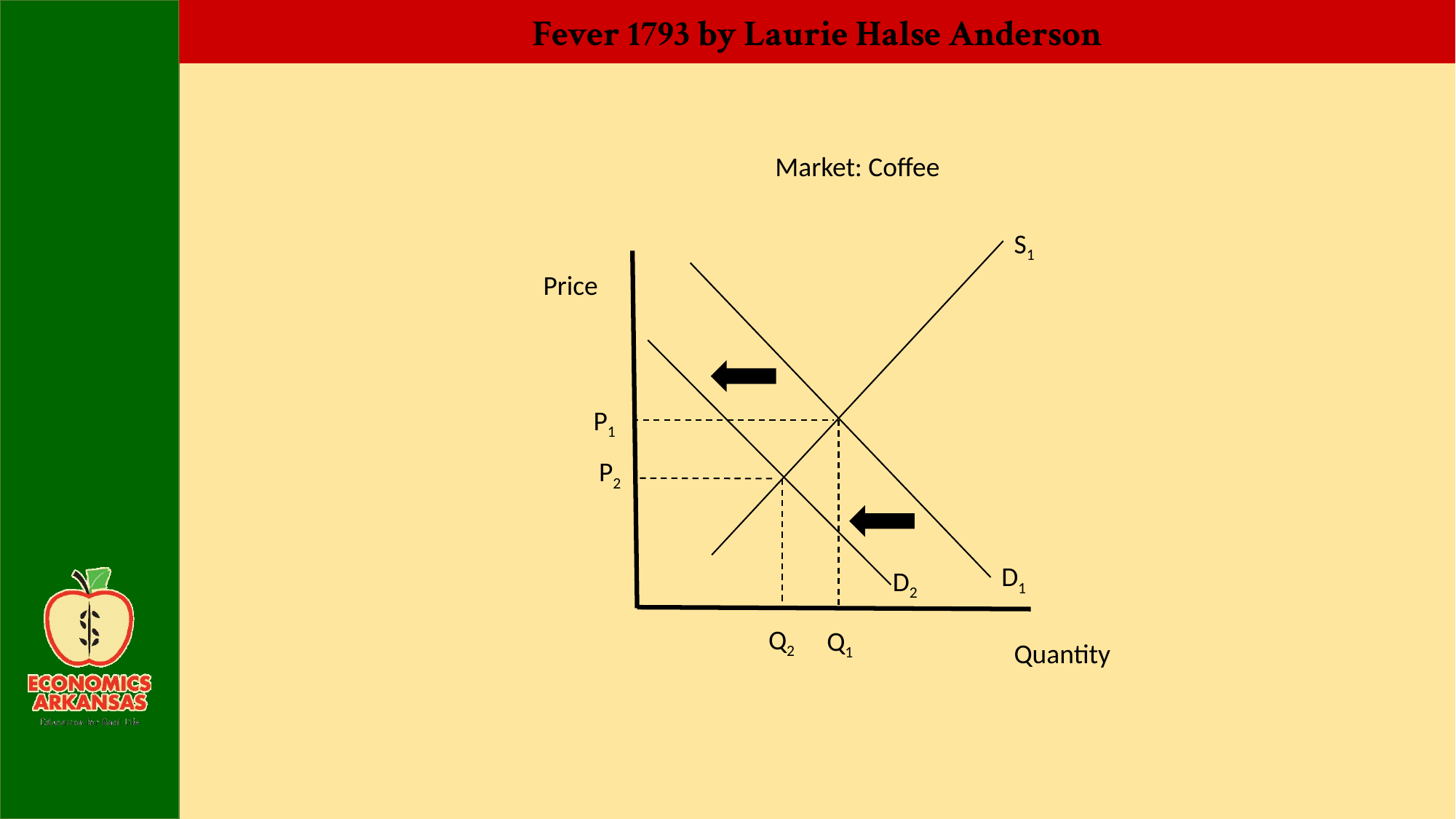

Market: Coffee
S1
Price
P1
D1
Q1
Quantity

P2

D2
Q2